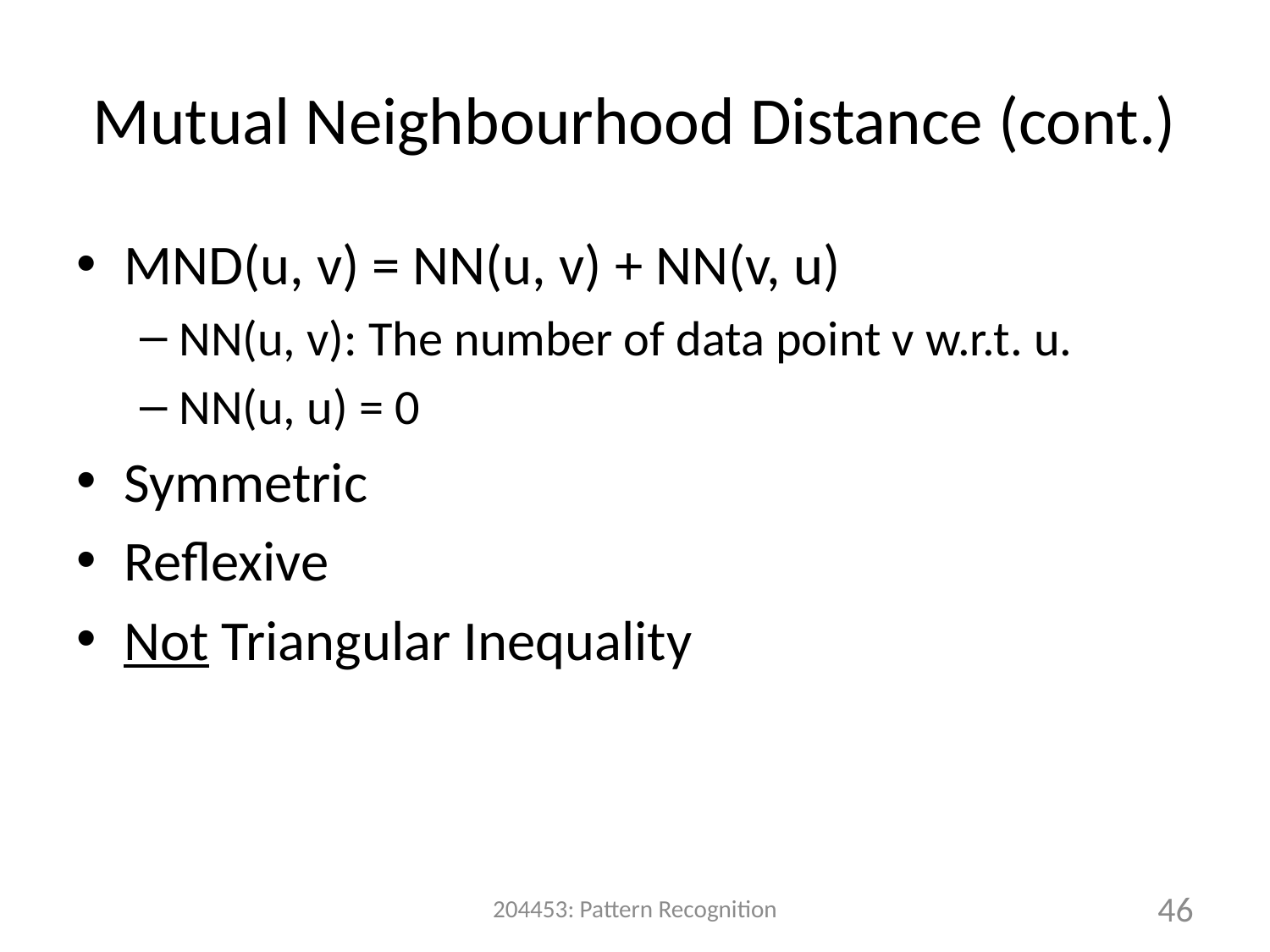

# Mutual Neighbourhood Distance (cont.)
MND(u, v) = NN(u, v) + NN(v, u)
NN(u, v): The number of data point v w.r.t. u.
NN(u, u) = 0
Symmetric
Reflexive
Not Triangular Inequality
204453: Pattern Recognition
46